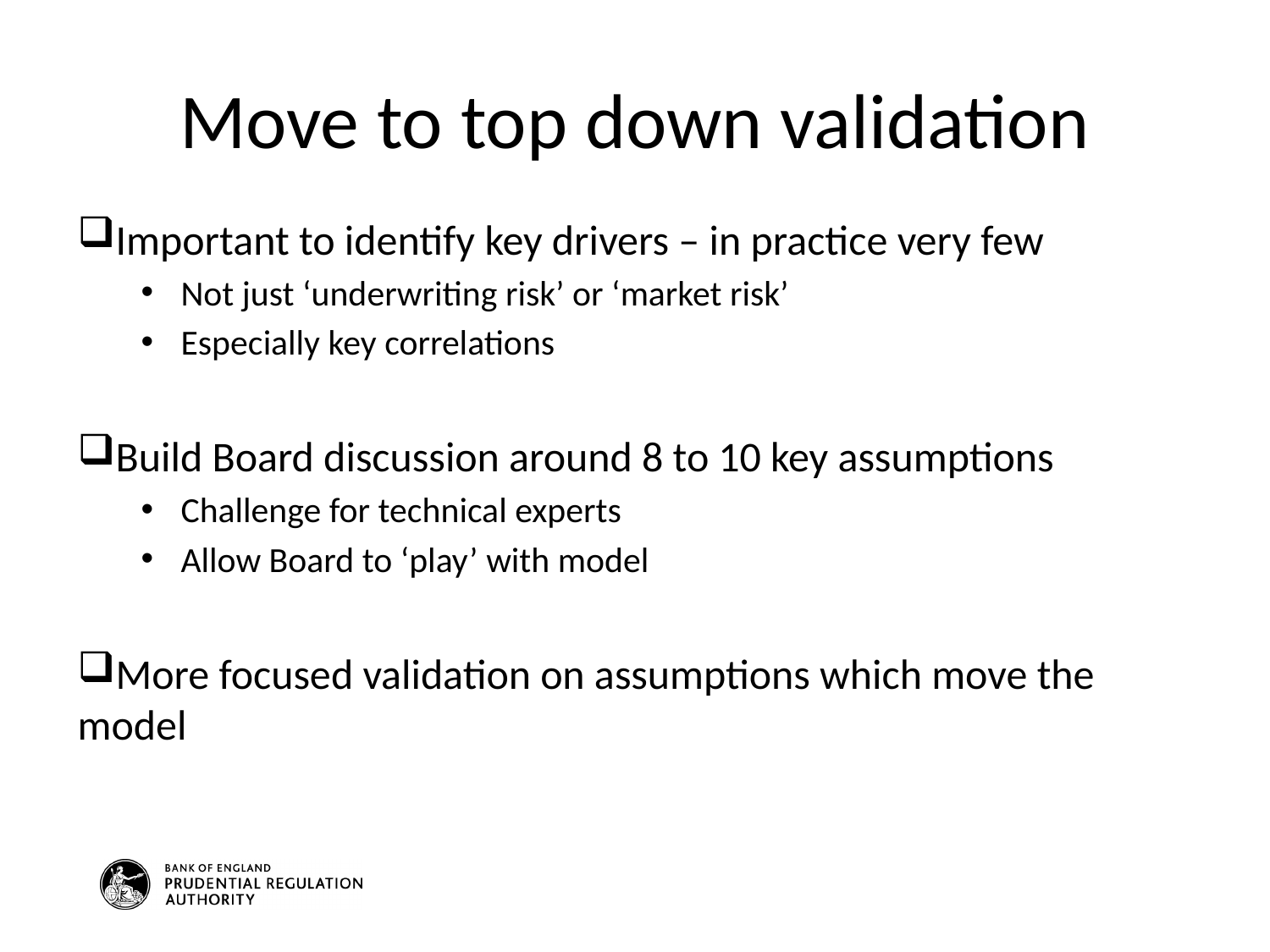

Move to top down validation
Important to identify key drivers – in practice very few
Not just ‘underwriting risk’ or ‘market risk’
Especially key correlations

Build Board discussion around 8 to 10 key assumptions
Challenge for technical experts
Allow Board to ‘play’ with model

More focused validation on assumptions which move the model